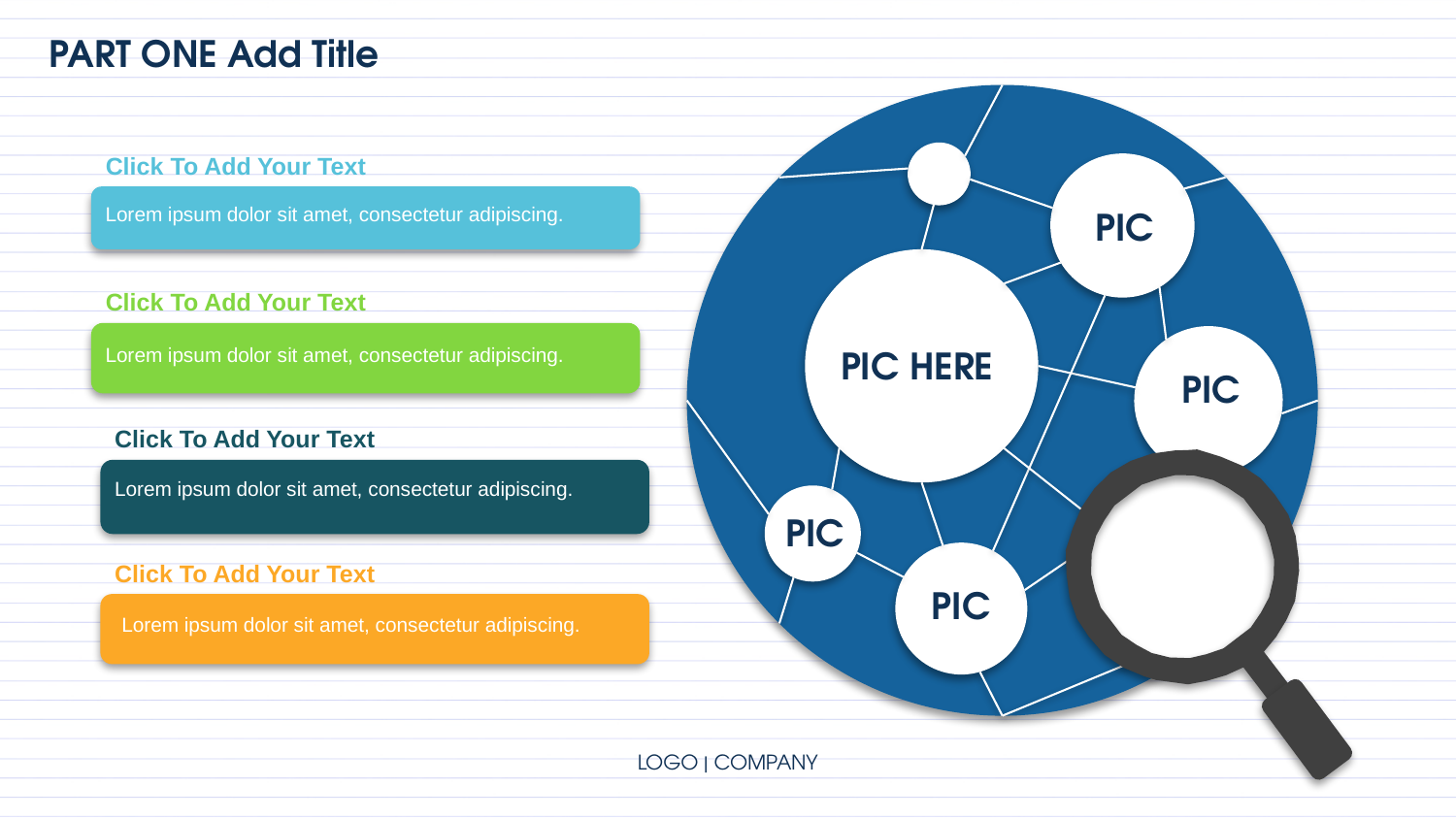

PART ONE Add Title

Click To Add Your Text

Lorem ipsum dolor sit amet, consectetur adipiscing.

PIC

Click To Add Your Text

Lorem ipsum dolor sit amet, consectetur adipiscing.

PIC HERE
PIC
Click To Add Your Text

Lorem ipsum dolor sit amet, consectetur adipiscing.

PIC

Click To Add Your Text

Lorem ipsum dolor sit amet, consectetur adipiscing.
PIC
LOGO | COMPANY